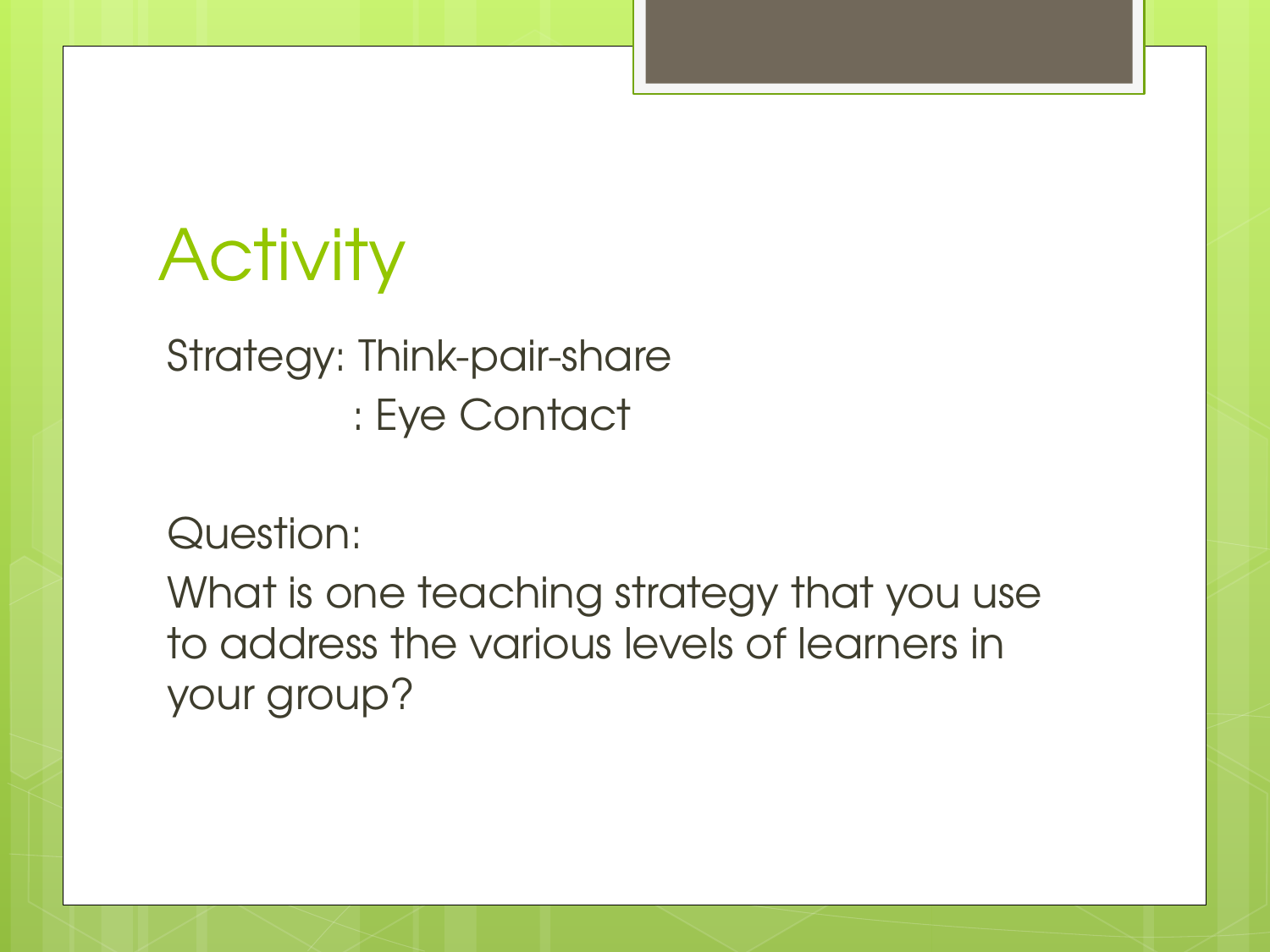

# Activity
Strategy: Think-pair-share
	     : Eye Contact

Question:
What is one teaching strategy that you use to address the various levels of learners in your group?